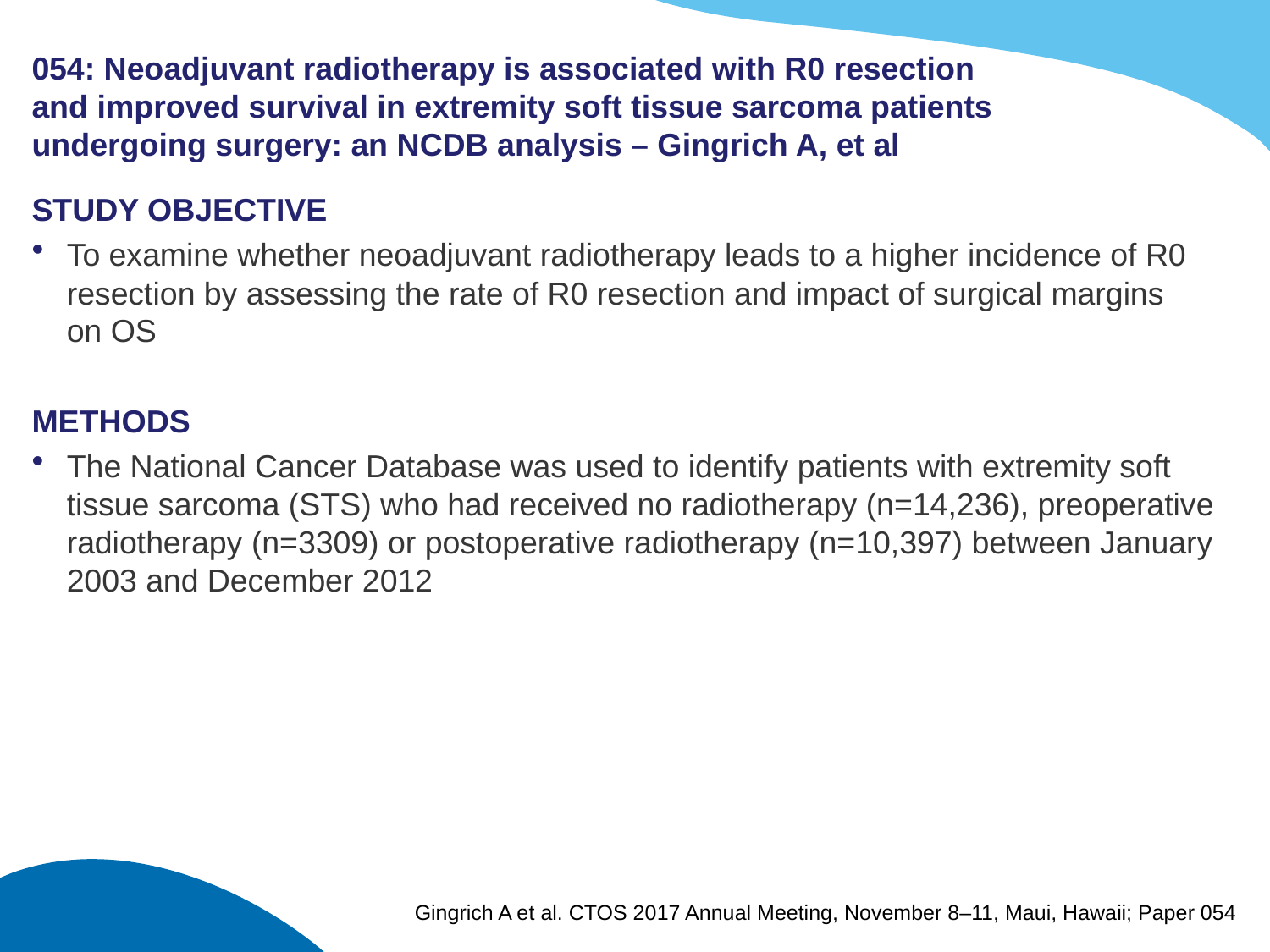

# 054: Neoadjuvant radiotherapy is associated with R0 resection and improved survival in extremity soft tissue sarcoma patients undergoing surgery: an NCDB analysis – Gingrich A, et al
STUDY OBJECTIVE
To examine whether neoadjuvant radiotherapy leads to a higher incidence of R0 resection by assessing the rate of R0 resection and impact of surgical margins
on OS

METHODS
The National Cancer Database was used to identify patients with extremity soft tissue sarcoma (STS) who had received no radiotherapy (n=14,236), preoperative radiotherapy (n=3309) or postoperative radiotherapy (n=10,397) between January 2003 and December 2012
Gingrich A et al. CTOS 2017 Annual Meeting, November 8–11, Maui, Hawaii; Paper 054